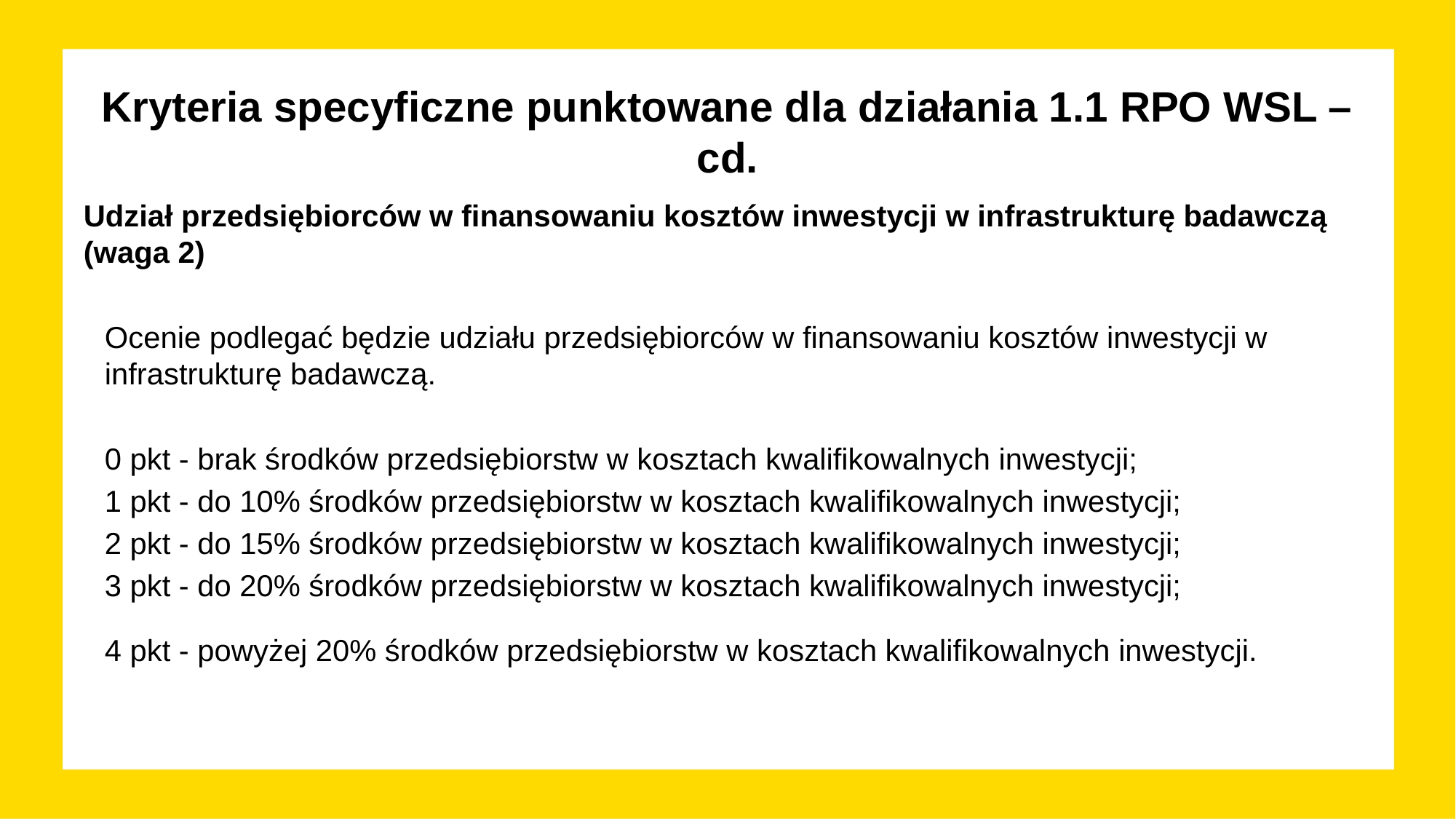

# Kryteria specyficzne punktowane dla działania 1.1 RPO WSL – cd.
Udział przedsiębiorców w finansowaniu kosztów inwestycji w infrastrukturę badawczą (waga 2)

Ocenie podlegać będzie udziału przedsiębiorców w finansowaniu kosztów inwestycji w infrastrukturę badawczą.

0 pkt - brak środków przedsiębiorstw w kosztach kwalifikowalnych inwestycji;
1 pkt - do 10% środków przedsiębiorstw w kosztach kwalifikowalnych inwestycji;
2 pkt - do 15% środków przedsiębiorstw w kosztach kwalifikowalnych inwestycji;
3 pkt - do 20% środków przedsiębiorstw w kosztach kwalifikowalnych inwestycji;
4 pkt - powyżej 20% środków przedsiębiorstw w kosztach kwalifikowalnych inwestycji.